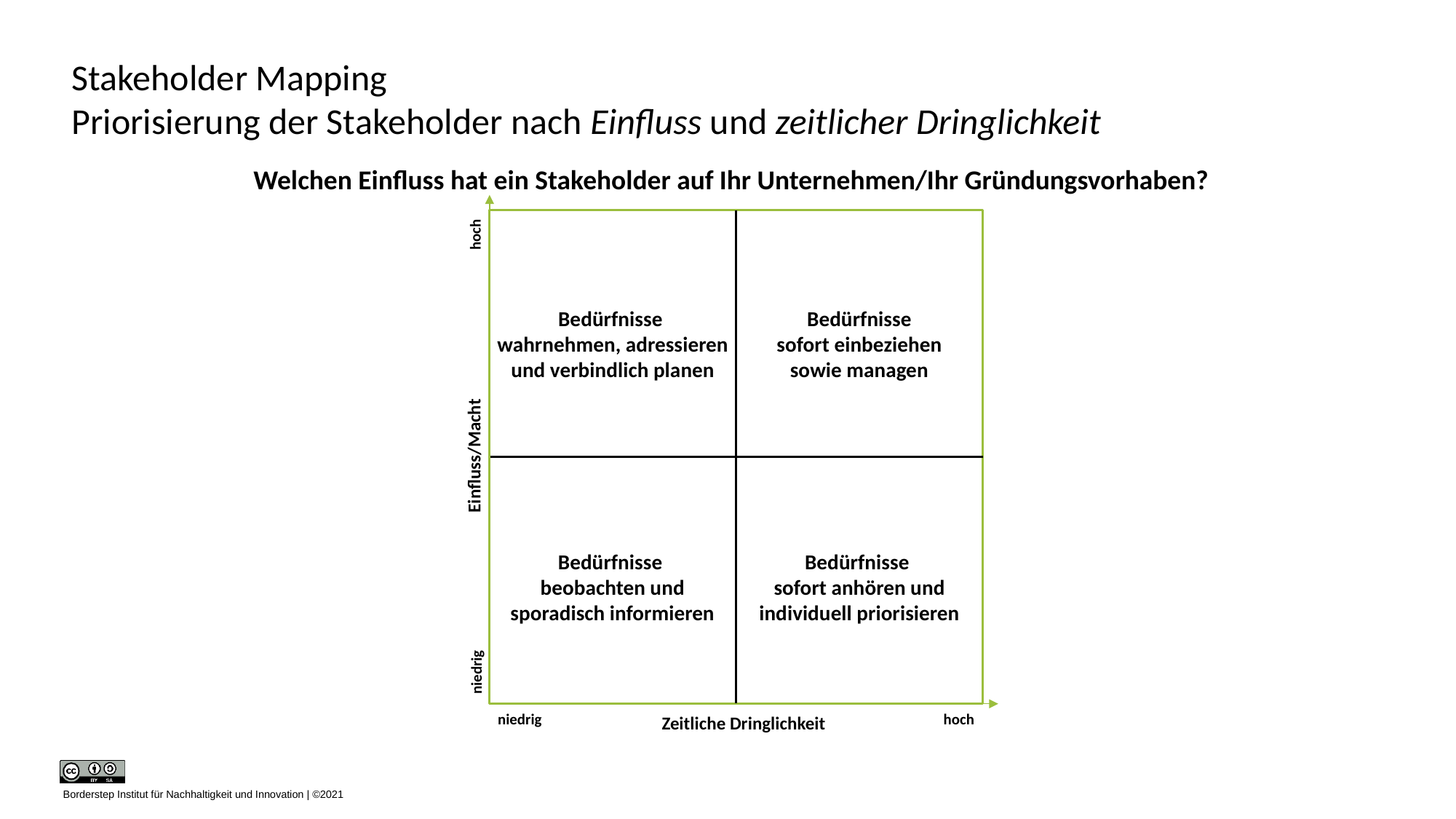

# Stakeholder Mapping Priorisierung der Stakeholder nach Einfluss und zeitlicher Dringlichkeit
Welchen Einfluss hat ein Stakeholder auf Ihr Unternehmen/Ihr Gründungsvorhaben?

hoch
Bedürfnisse
wahrnehmen, adressieren
und verbindlich planen
Bedürfnisse
sofort einbeziehen
sowie managen
Einfluss/Macht
Bedürfnisse
sofort anhören und
individuell priorisieren
Bedürfnisse
beobachten und
sporadisch informieren
niedrig
hoch
niedrig
Zeitliche Dringlichkeit